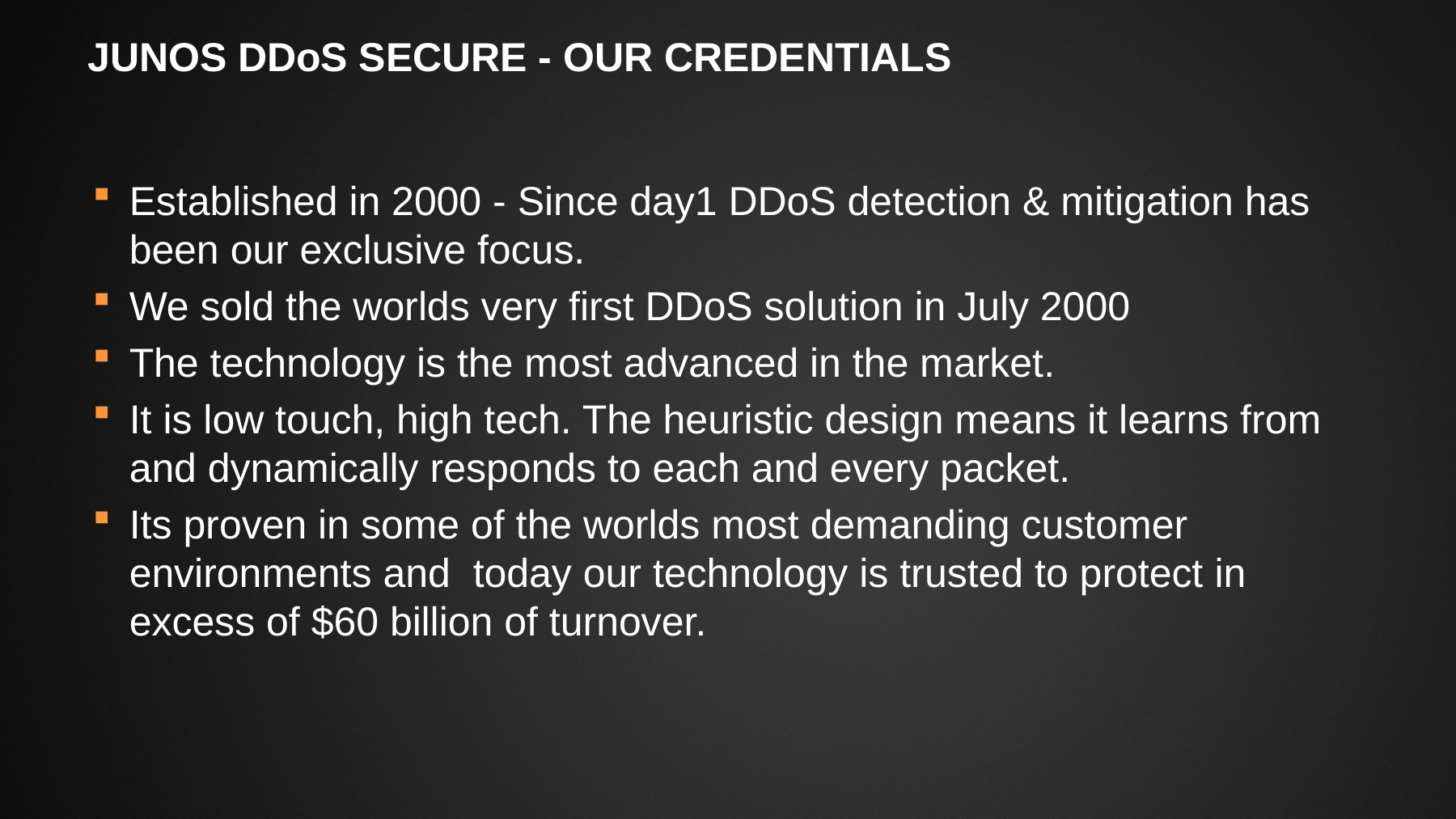

# JUNOS DDoS SECURE - Our credentials

Established in 2000 - Since day1 DDoS detection & mitigation has been our exclusive focus.
We sold the worlds very first DDoS solution in July 2000
The technology is the most advanced in the market.
It is low touch, high tech. The heuristic design means it learns from and dynamically responds to each and every packet.
Its proven in some of the worlds most demanding customer environments and  today our technology is trusted to protect in excess of $60 billion of turnover.